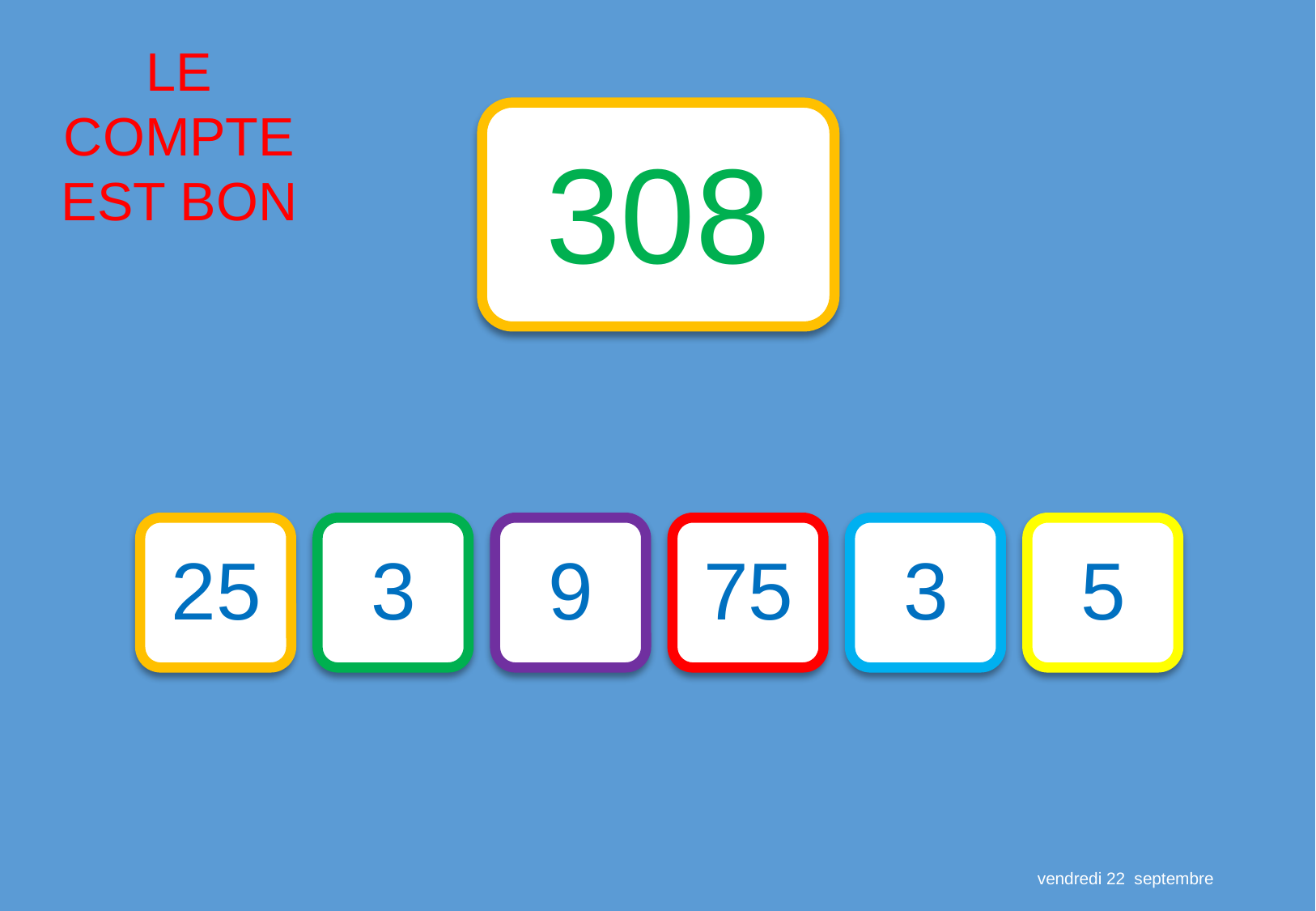

308
25
3
9
75
3
5
vendredi 22  septembre